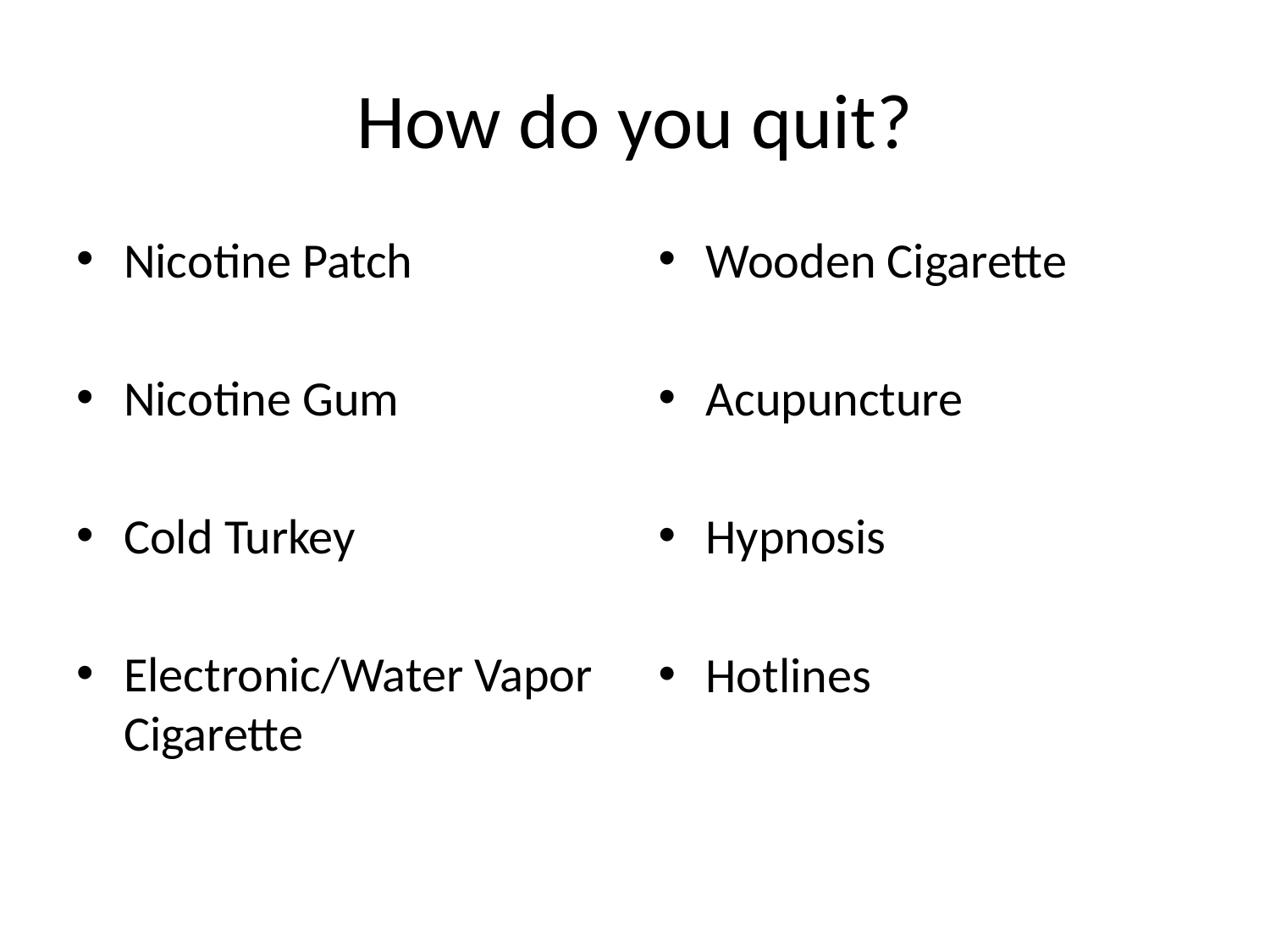

# How do you quit?
Nicotine Patch

Nicotine Gum

Cold Turkey

Electronic/Water Vapor Cigarette

Wooden Cigarette

Acupuncture

Hypnosis

Hotlines